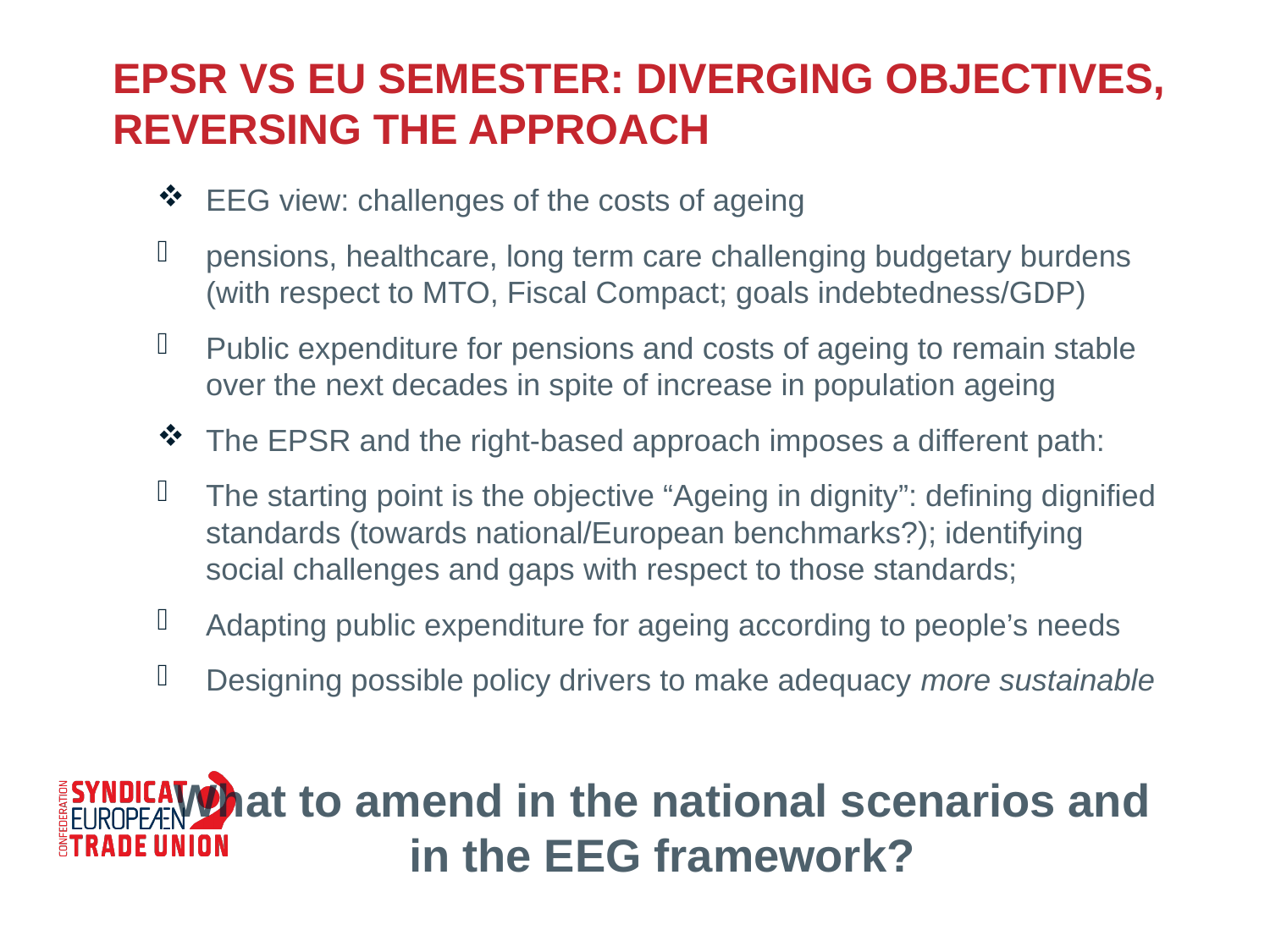

# EPSR VS EU SEMESTER: diverging objectives, reversing the approach
EEG view: challenges of the costs of ageing
pensions, healthcare, long term care challenging budgetary burdens (with respect to MTO, Fiscal Compact; goals indebtedness/GDP)
Public expenditure for pensions and costs of ageing to remain stable over the next decades in spite of increase in population ageing
The EPSR and the right-based approach imposes a different path:
The starting point is the objective “Ageing in dignity”: defining dignified standards (towards national/European benchmarks?); identifying social challenges and gaps with respect to those standards;
Adapting public expenditure for ageing according to people’s needs
Designing possible policy drivers to make adequacy more sustainable

What to amend in the national scenarios and in the EEG framework?